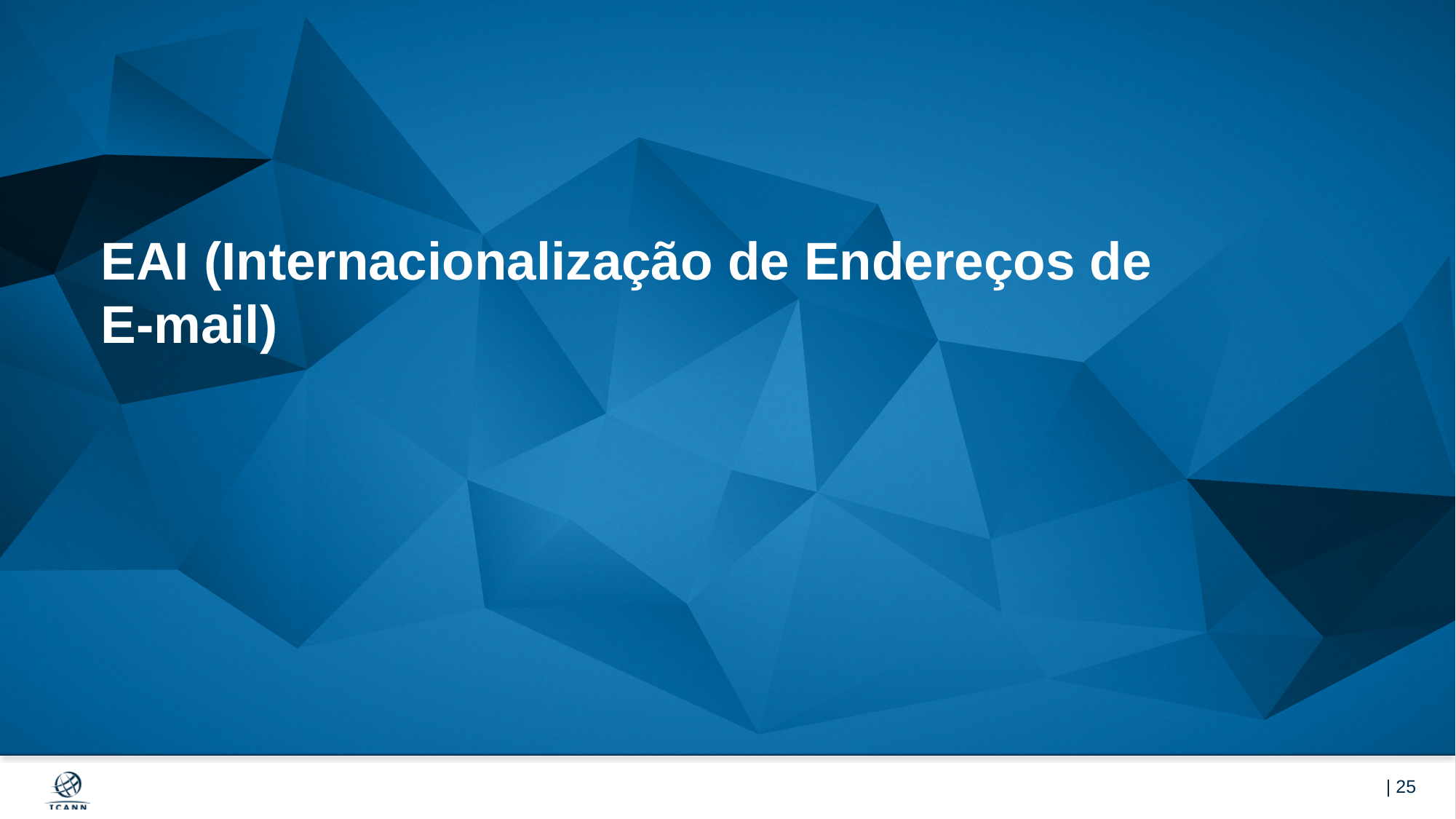

# EAI (Internacionalização de Endereços de E-mail)